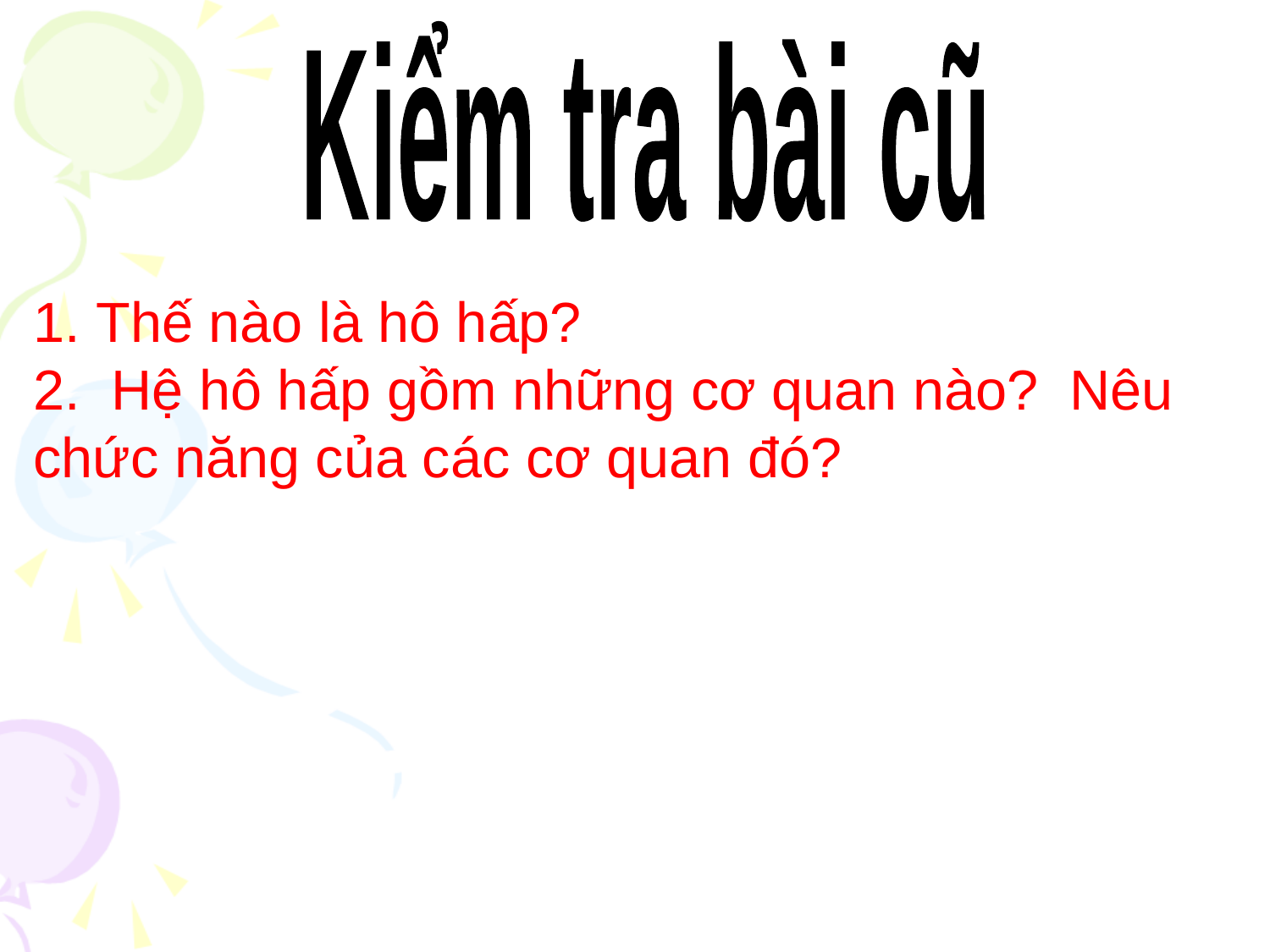

Kiểm tra bài cũ
1. Thế nào là hô hấp?
2.  Hệ hô hấp gồm những cơ quan nào?  Nêu chức năng của các cơ quan đó?